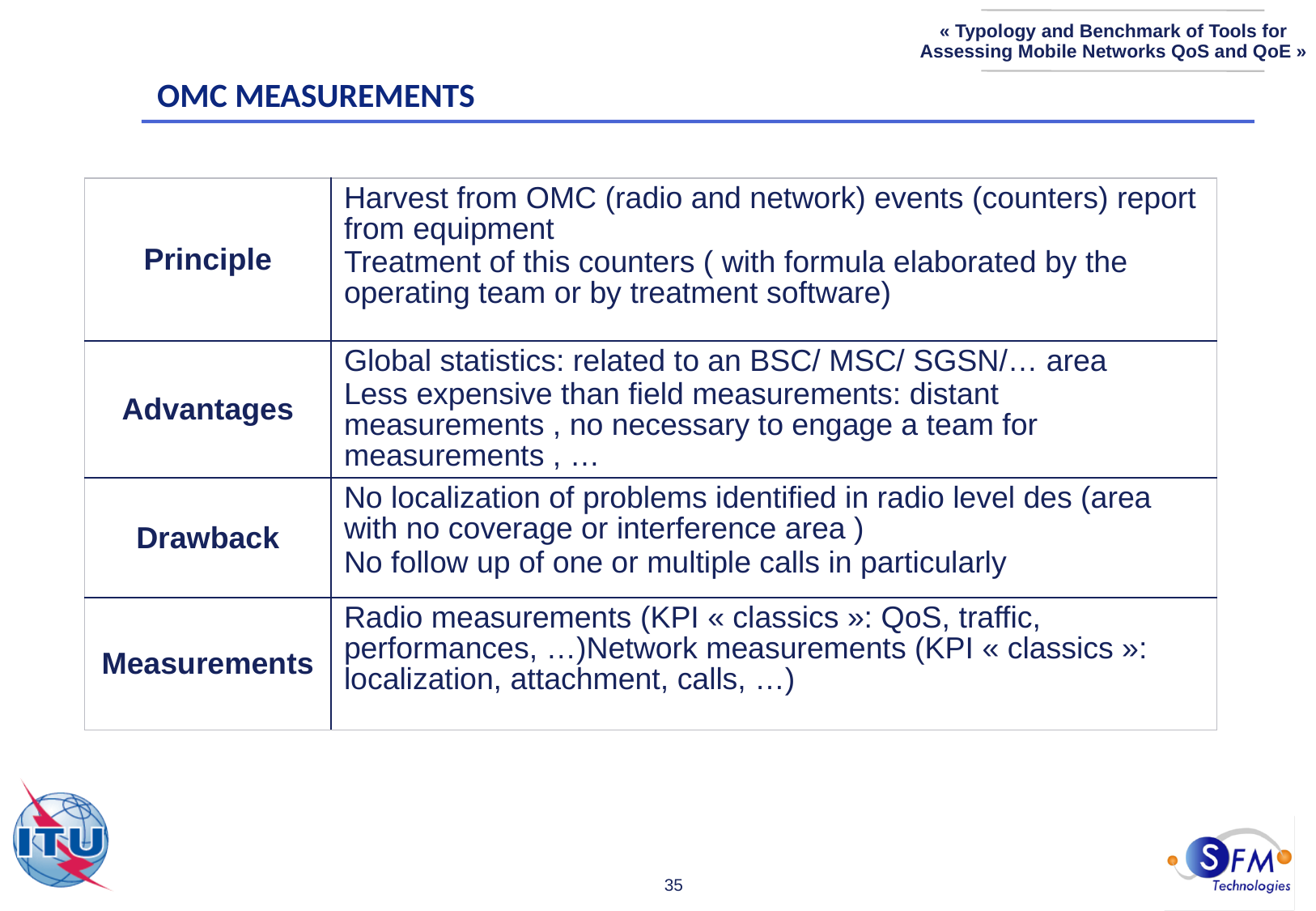

OMC measurements
| Principle | Harvest from OMC (radio and network) events (counters) report from equipment Treatment of this counters ( with formula elaborated by the operating team or by treatment software) |
| --- | --- |
| Advantages | Global statistics: related to an BSC/ MSC/ SGSN/… area Less expensive than field measurements: distant measurements , no necessary to engage a team for measurements , … |
| Drawback | No localization of problems identified in radio level des (area with no coverage or interference area ) No follow up of one or multiple calls in particularly |
| Measurements | Radio measurements (KPI « classics »: QoS, traffic, performances, …)Network measurements (KPI « classics »: localization, attachment, calls, …) |